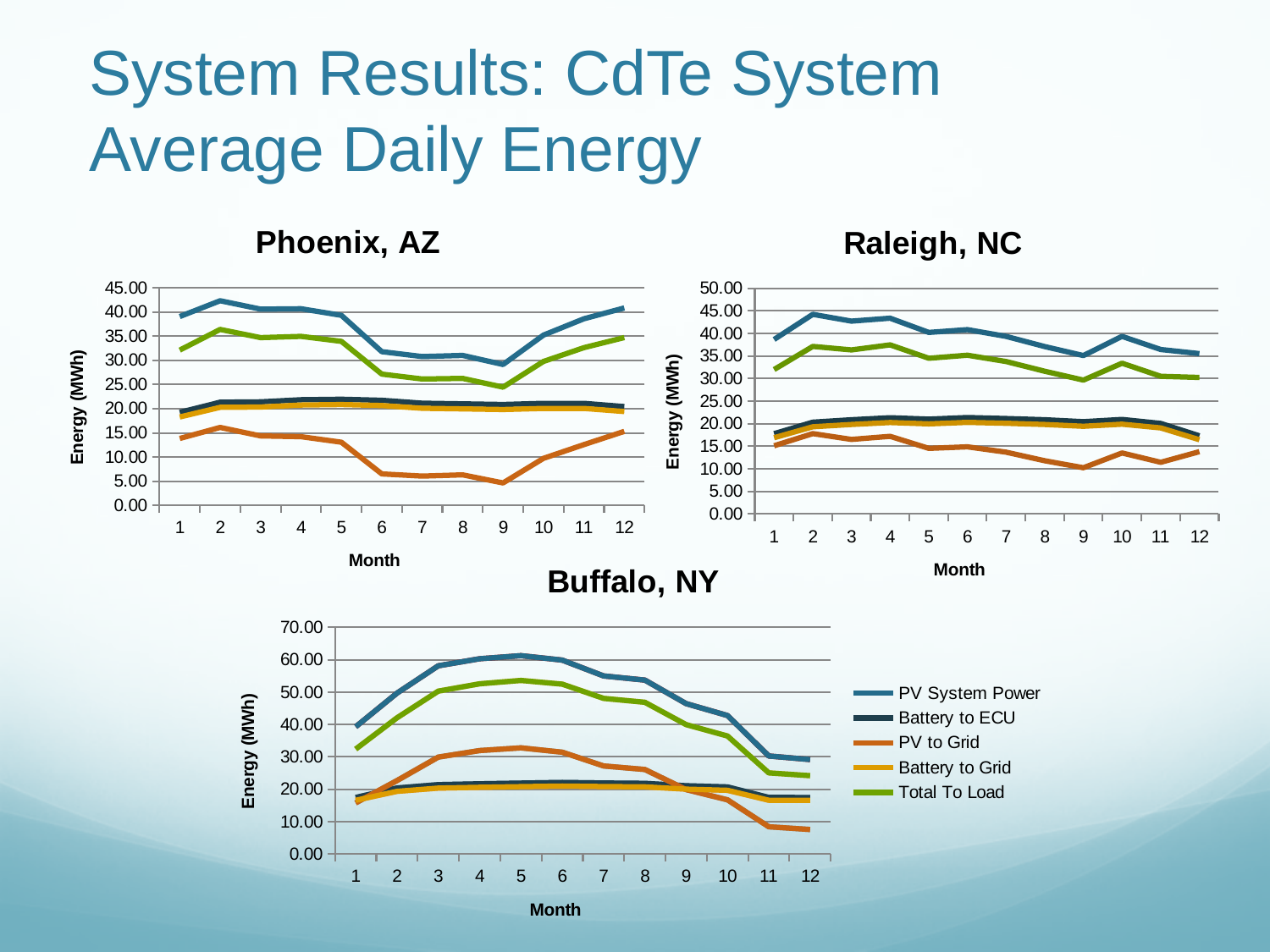

# System Results: CdTe System Average Daily Energy

### Chart: Phoenix, AZ

| Category | PV System Power | Battery to ECU | PV to Grid | Battery to Grid | Total To Load |  |  |  |  |  |
|---|---|---|---|---|---|---|---|---|---|---|

### Chart: Raleigh, NC

| Category | PV System Power | Battery to ECU | PV to Grid | Battery to Grid | Total To Load |  |  |  |  |  |  |  |  |  |  |
|---|---|---|---|---|---|---|---|---|---|---|---|---|---|---|---|

### Chart: Buffalo, NY

| Category | PV System Power | Battery to ECU | PV to Grid | Battery to Grid | Total To Load | PV System Power | Battery to ECU | PV to Grid | Battery to Grid | Total To Load |
|---|---|---|---|---|---|---|---|---|---|---|